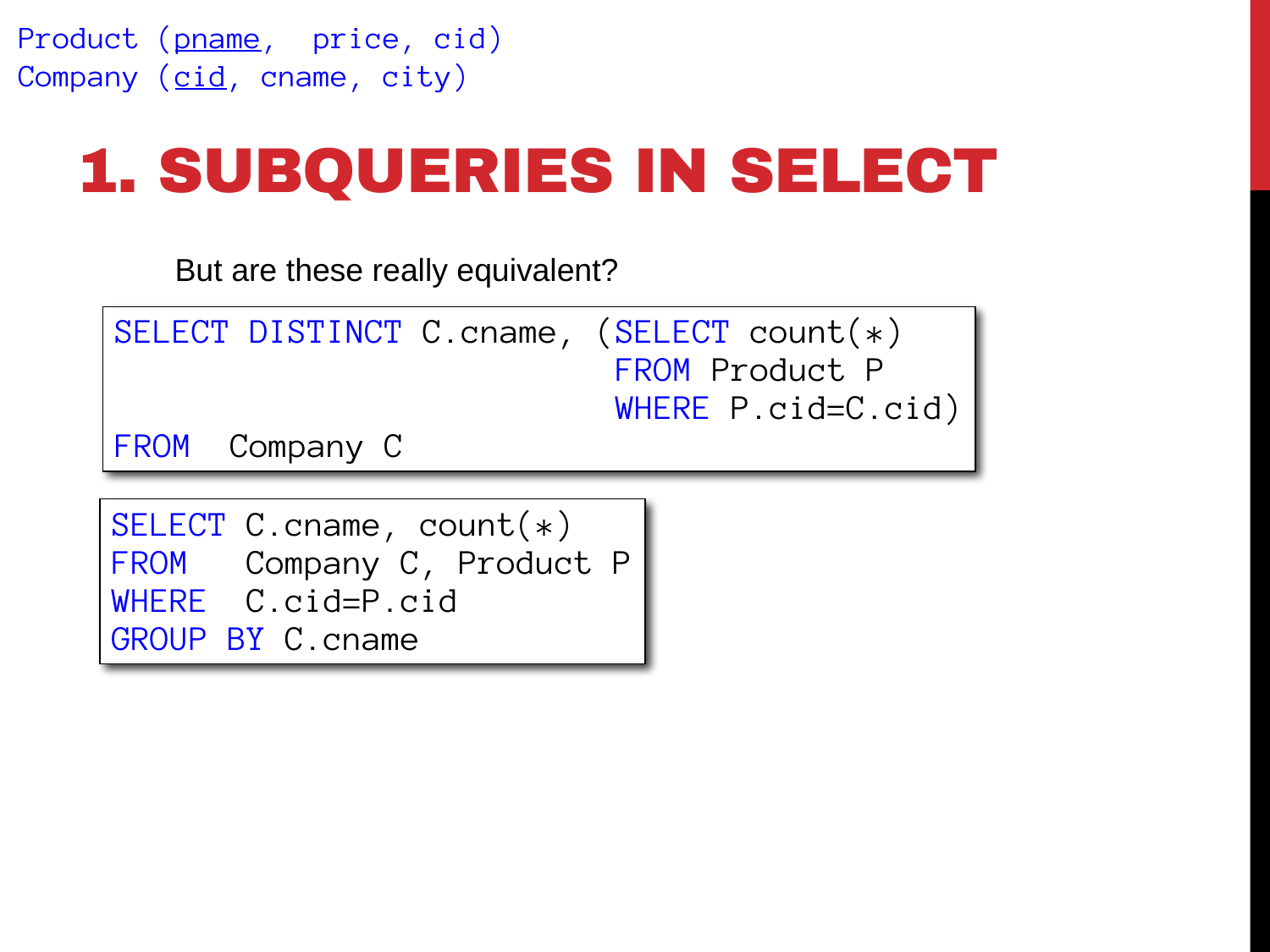

Product (pname,  price, cid)
Company (cid, cname, city)
# 1. Subqueries in SELECT
But are these really equivalent?
SELECT DISTINCT C.cname, (SELECT count(*)
                          FROM Product P
                          WHERE P.cid=C.cid)
FROM  Company C
SELECT C.cname, count(*)
FROM   Company C, Product P
WHERE  C.cid=P.cid
GROUP BY C.cname